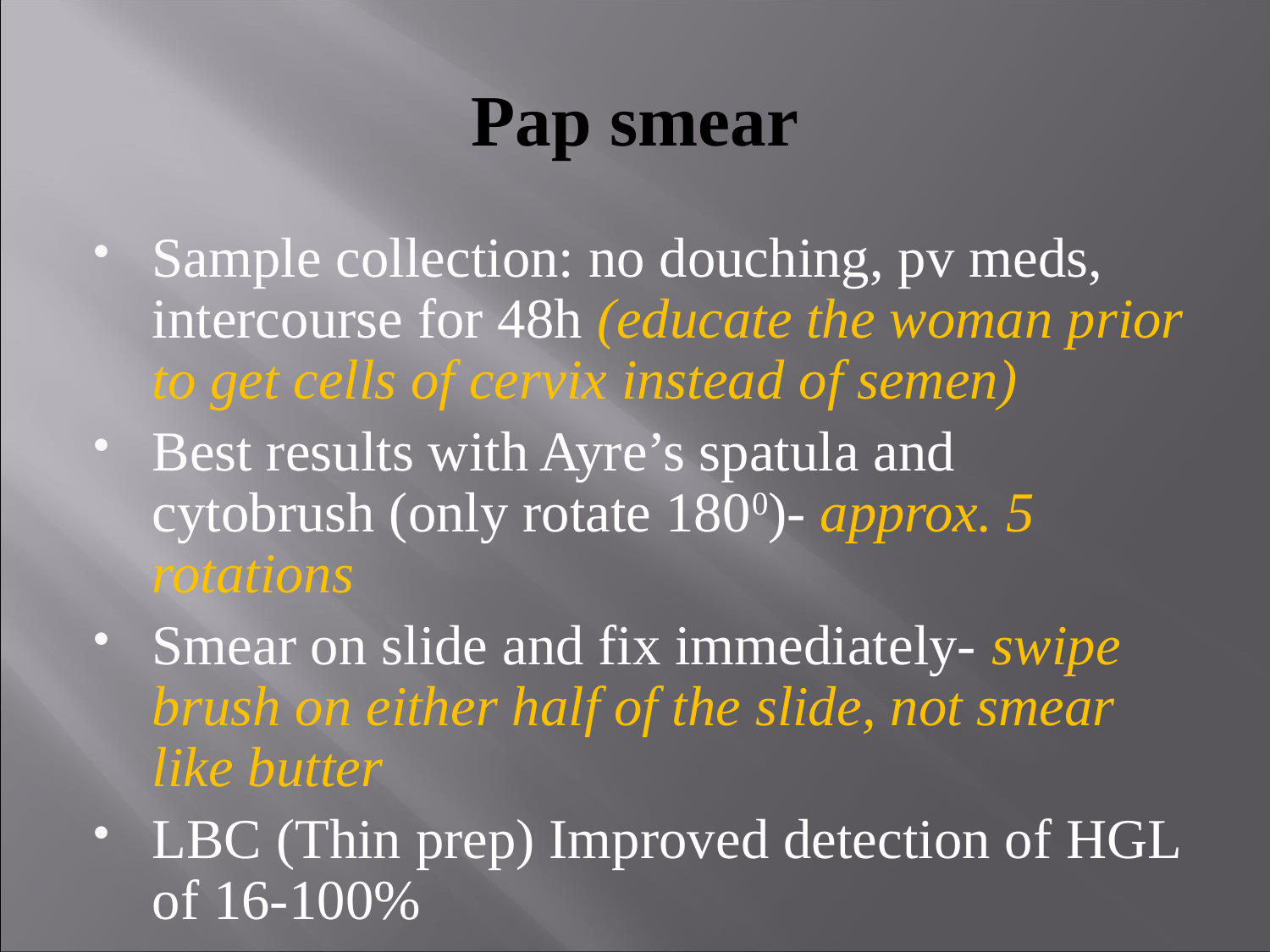

# Pap smear
Sample collection: no douching, pv meds, intercourse for 48h (educate the woman prior to get cells of cervix instead of semen)
Best results with Ayre’s spatula and cytobrush (only rotate 1800)- approx. 5 rotations
Smear on slide and fix immediately- swipe brush on either half of the slide, not smear like butter
LBC (Thin prep) Improved detection of HGL of 16-100%